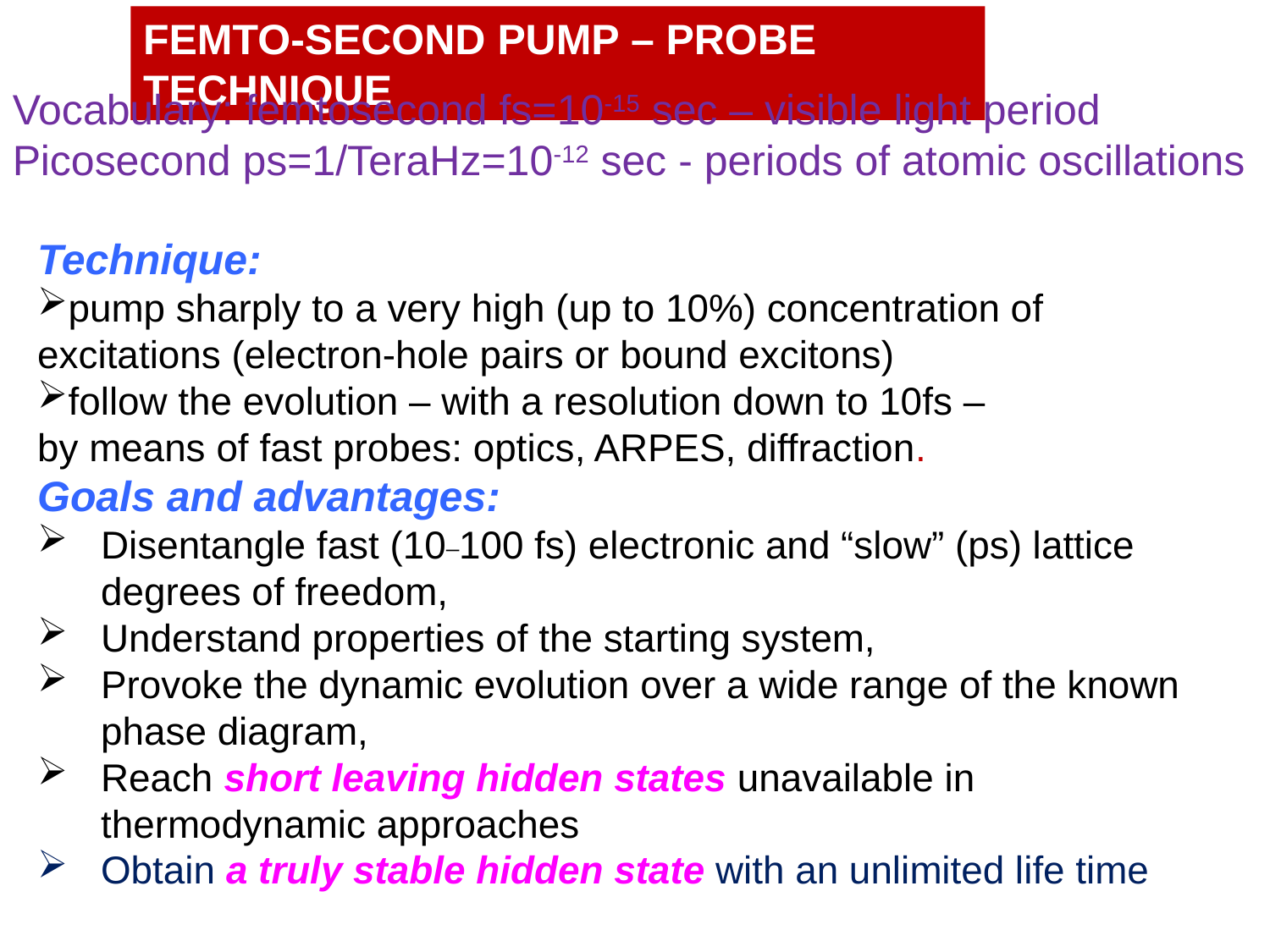

FEMTO-SECOND PUMP – PROBE TECHNIQUE
Vocabulary: femtosecond fs=10-15 sec – visible light period
Picosecond ps=1/TeraHz=10-12 sec - periods of atomic oscillations
Technique:
pump sharply to a very high (up to 10%) concentration of excitations (electron-hole pairs or bound excitons)
follow the evolution – with a resolution down to 10fs –
by means of fast probes: optics, ARPES, diffraction.
Goals and advantages:
Disentangle fast (10_100 fs) electronic and “slow” (ps) lattice degrees of freedom,
Understand properties of the starting system,
Provoke the dynamic evolution over a wide range of the known phase diagram,
Reach short leaving hidden states unavailable in thermodynamic approaches
Obtain a truly stable hidden state with an unlimited life time